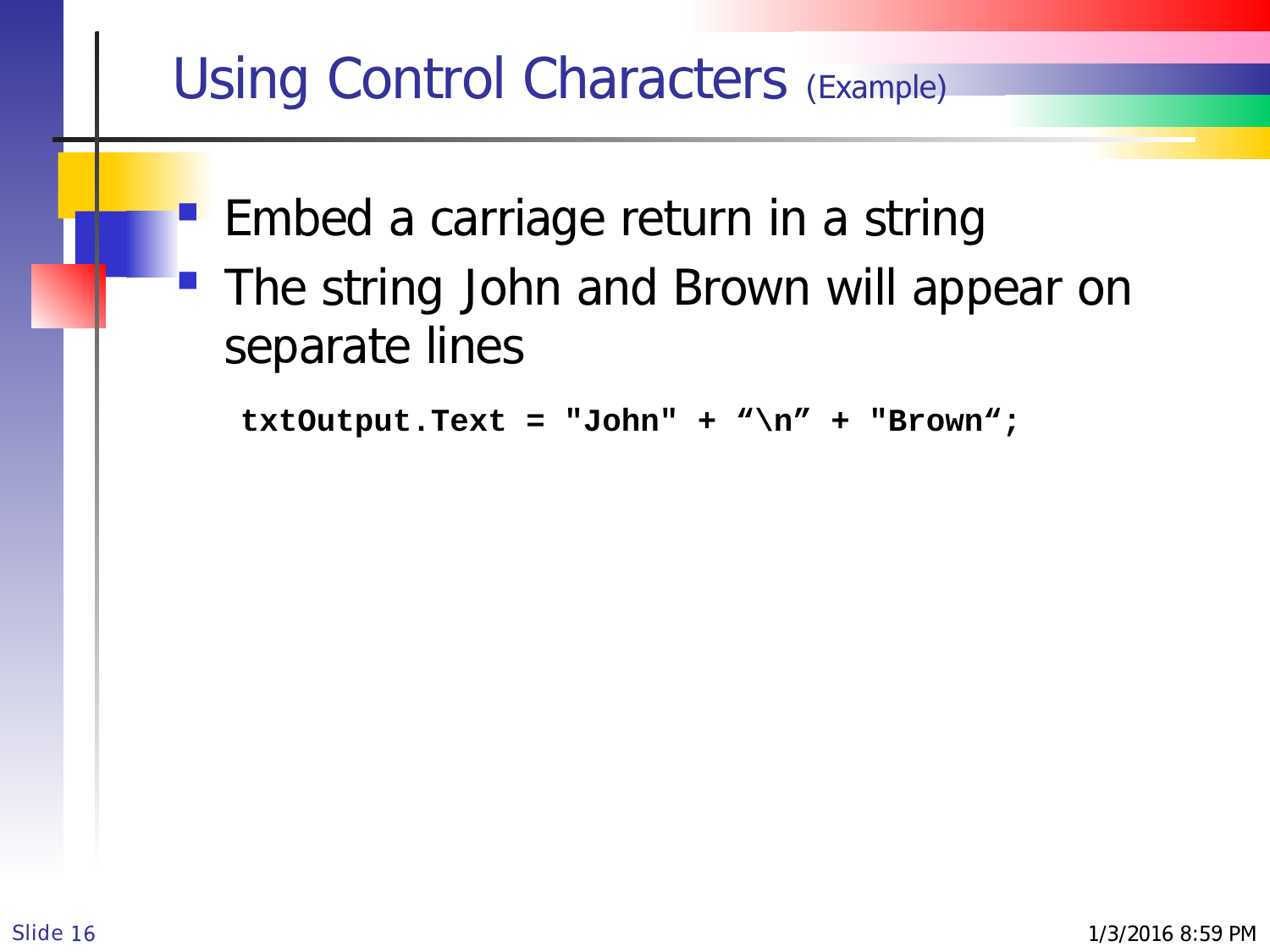

# Using Control Characters (Example)
Embed a carriage return in a string
The string John and Brown will appear on separate lines

txtOutput.Text = "John" + “\n” + "Brown“;
1/3/2016 8:59 PM